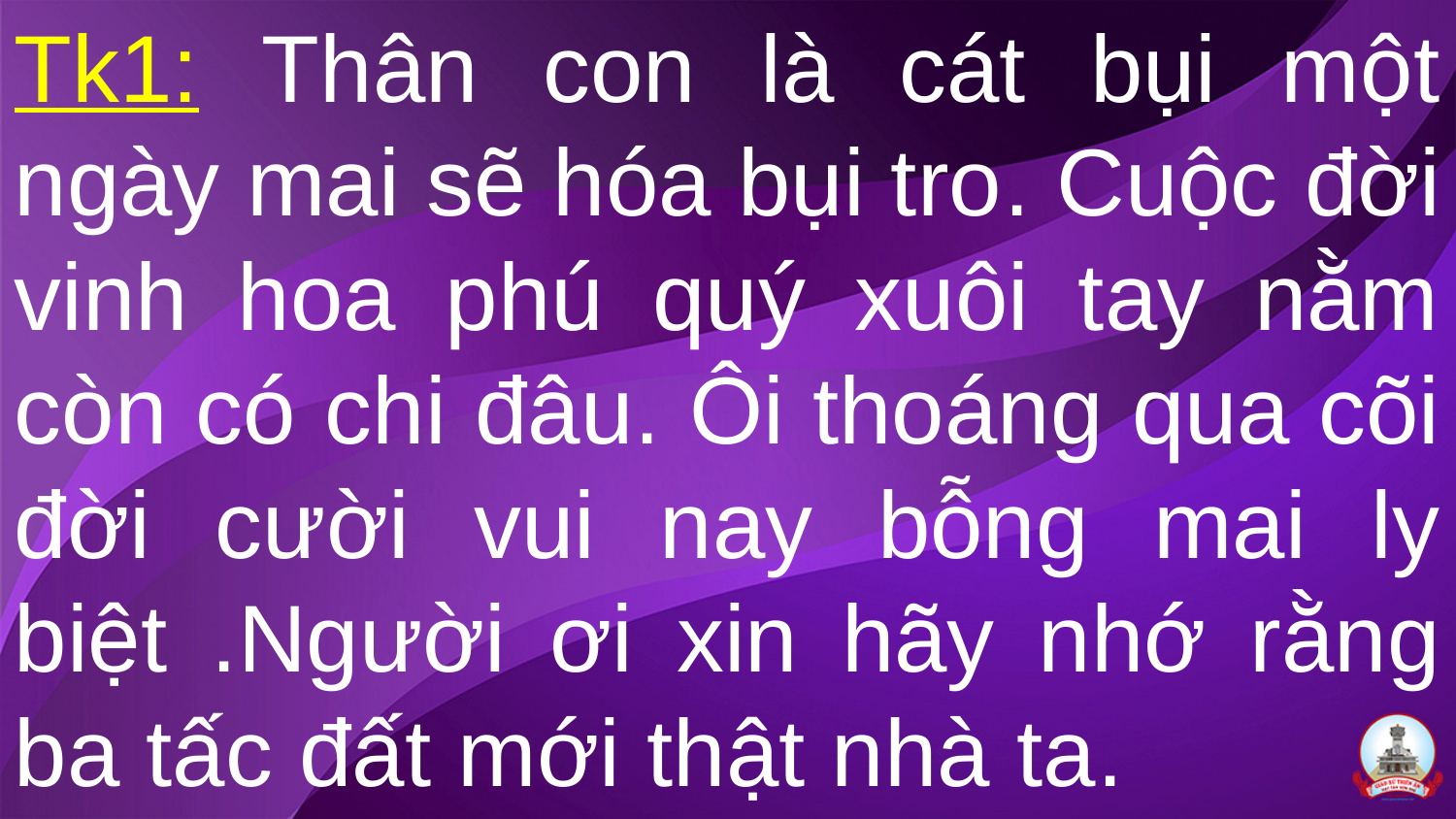

Tk1: Thân con là cát bụi một ngày mai sẽ hóa bụi tro. Cuộc đời vinh hoa phú quý xuôi tay nằm còn có chi đâu. Ôi thoáng qua cõi đời cười vui nay bỗng mai ly biệt .Người ơi xin hãy nhớ rằng ba tấc đất mới thật nhà ta.